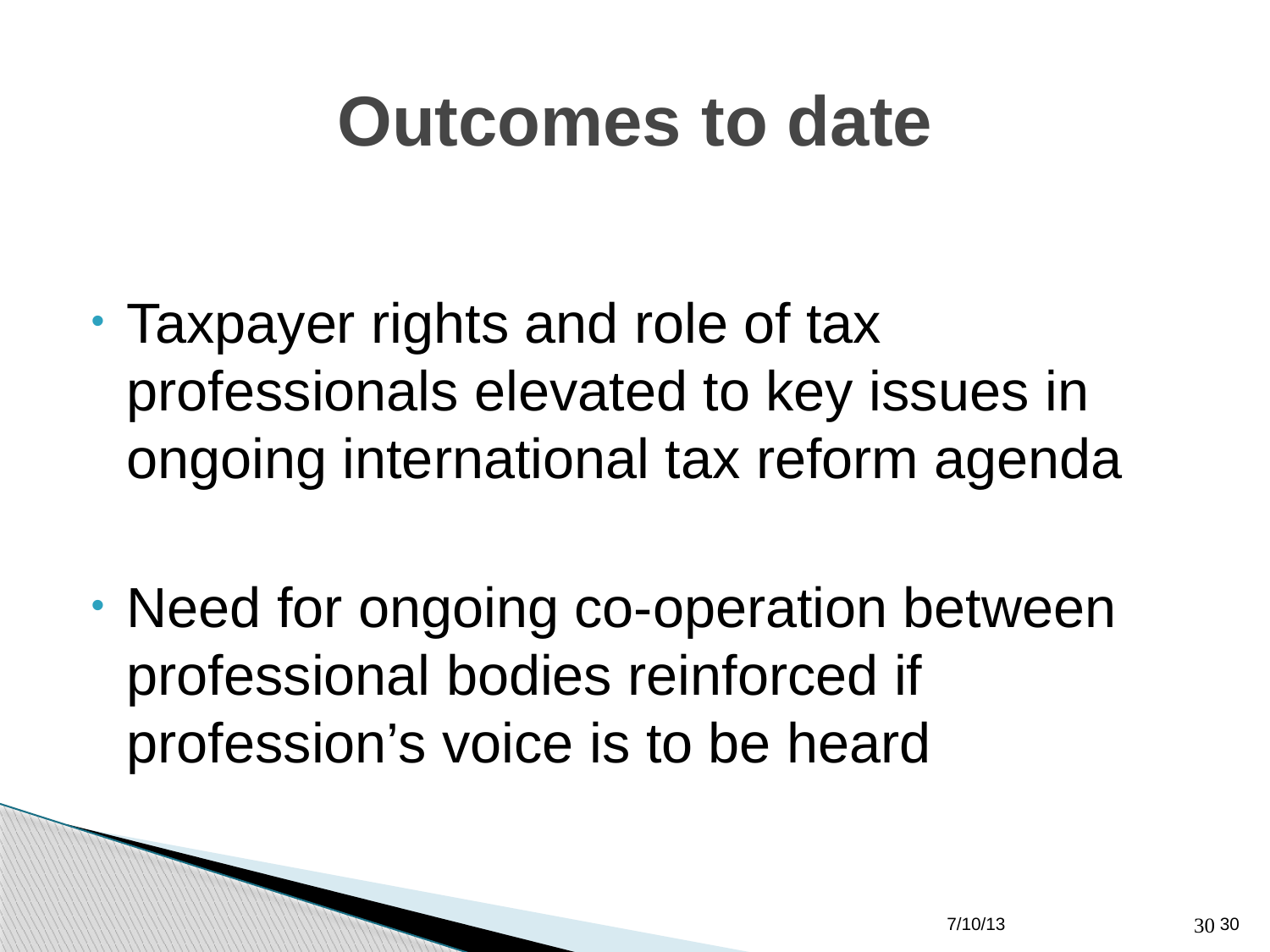

# Outcomes to date

Taxpayer rights and role of tax professionals elevated to key issues in ongoing international tax reform agenda

Need for ongoing co-operation between professional bodies reinforced if profession’s voice is to be heard

7/10/13
30